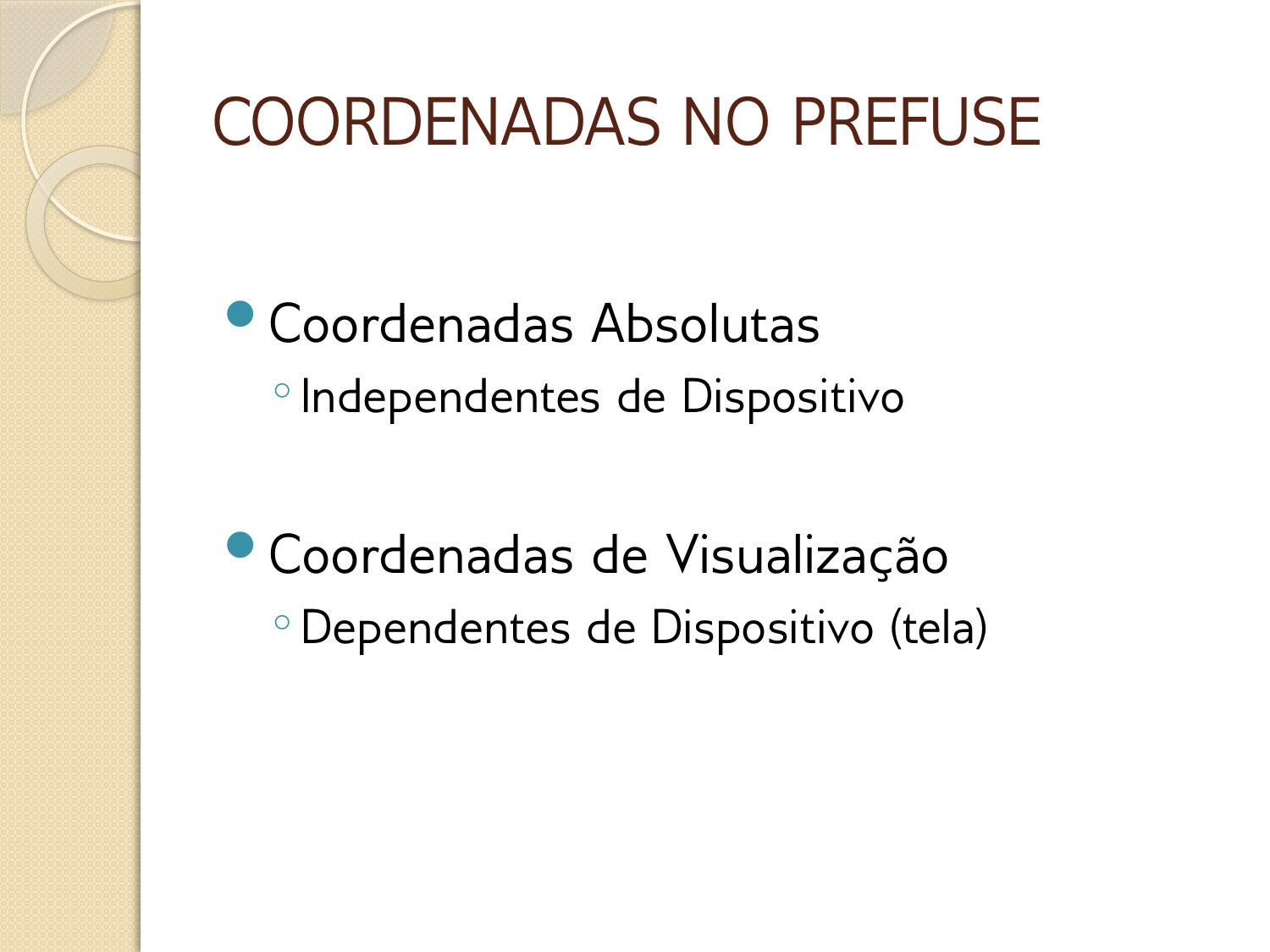

COORDENADAS NO PREFUSE

Coordenadas Absolutas
Independentes de Dispositivo

Coordenadas de Visualização
Dependentes de Dispositivo (tela)